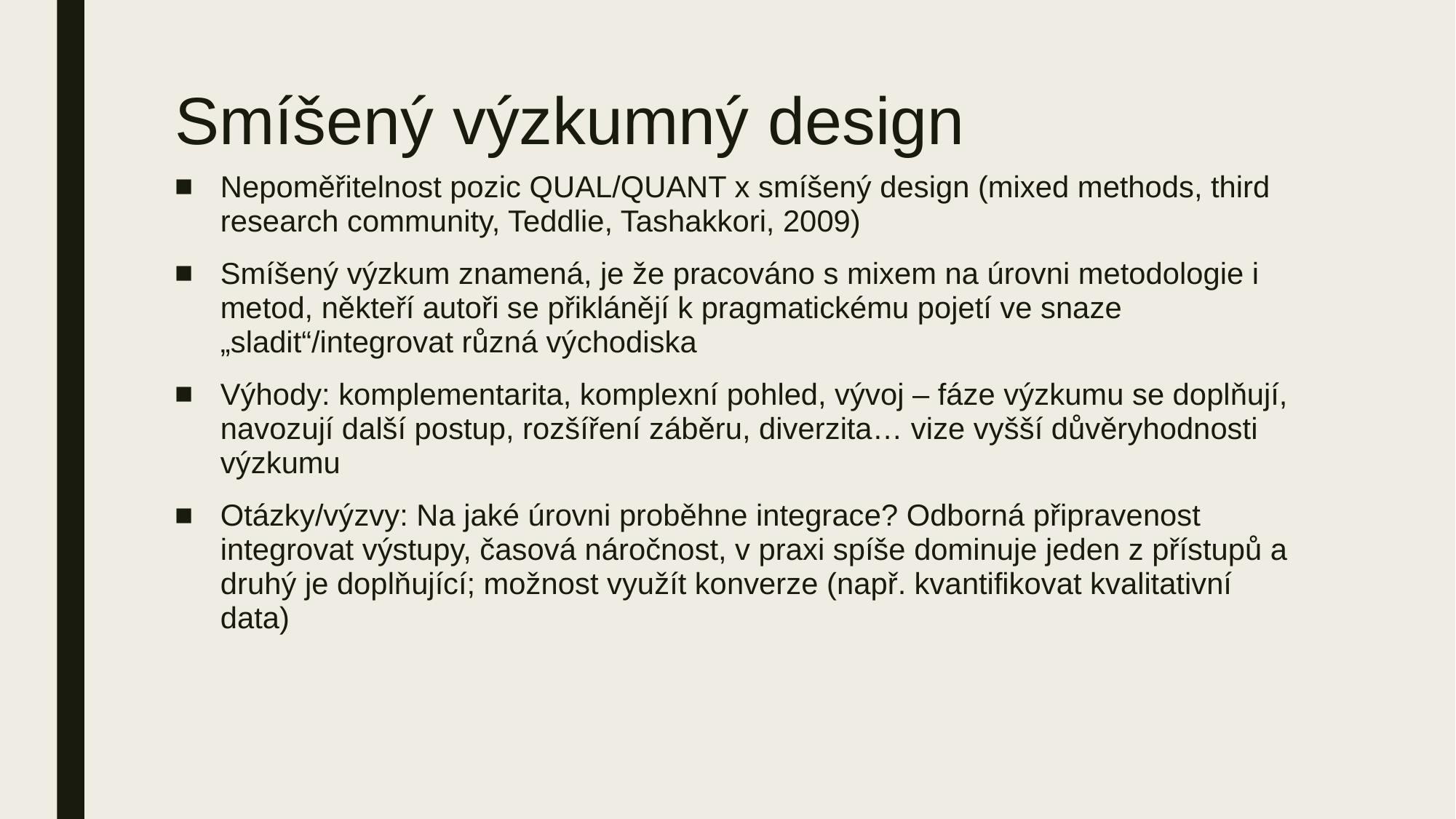

# Smíšený výzkumný design
Nepoměřitelnost pozic QUAL/QUANT x smíšený design (mixed methods, third research community, Teddlie, Tashakkori, 2009)
Smíšený výzkum znamená, je že pracováno s mixem na úrovni metodologie i metod, někteří autoři se přiklánějí k pragmatickému pojetí ve snaze „sladit“/integrovat různá východiska
Výhody: komplementarita, komplexní pohled, vývoj – fáze výzkumu se doplňují, navozují další postup, rozšíření záběru, diverzita… vize vyšší důvěryhodnosti výzkumu
Otázky/výzvy: Na jaké úrovni proběhne integrace? Odborná připravenost integrovat výstupy, časová náročnost, v praxi spíše dominuje jeden z přístupů a druhý je doplňující; možnost využít konverze (např. kvantifikovat kvalitativní data)